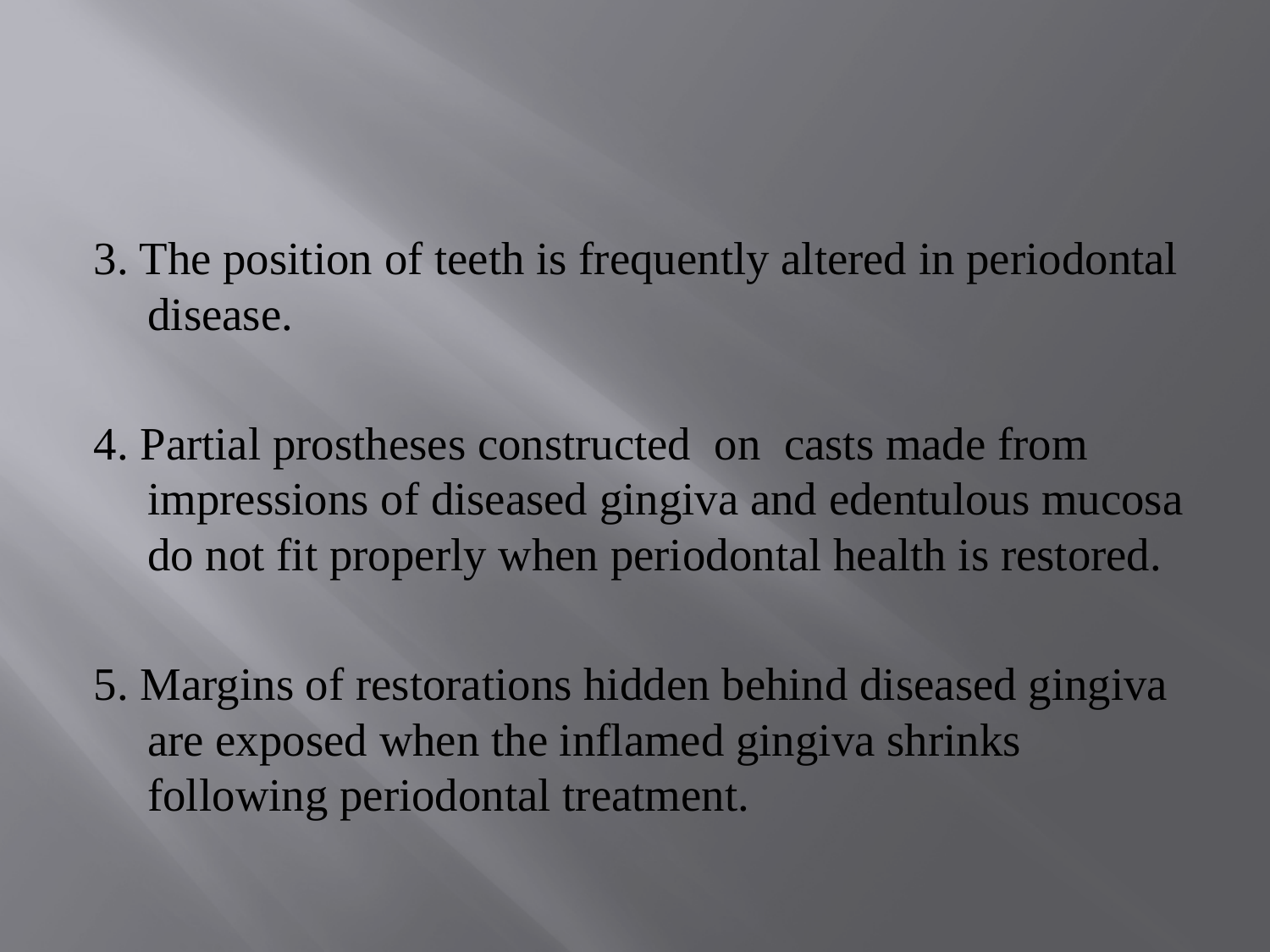

#
3. The position of teeth is frequently altered in periodontal disease.

4. Partial prostheses constructed  on  casts made from impressions of diseased gingiva and edentulous mucosa do not fit properly when periodontal health is restored.

5. Margins of restorations hidden behind diseased gingiva are exposed when the inflamed gingiva shrinks following periodontal treatment.